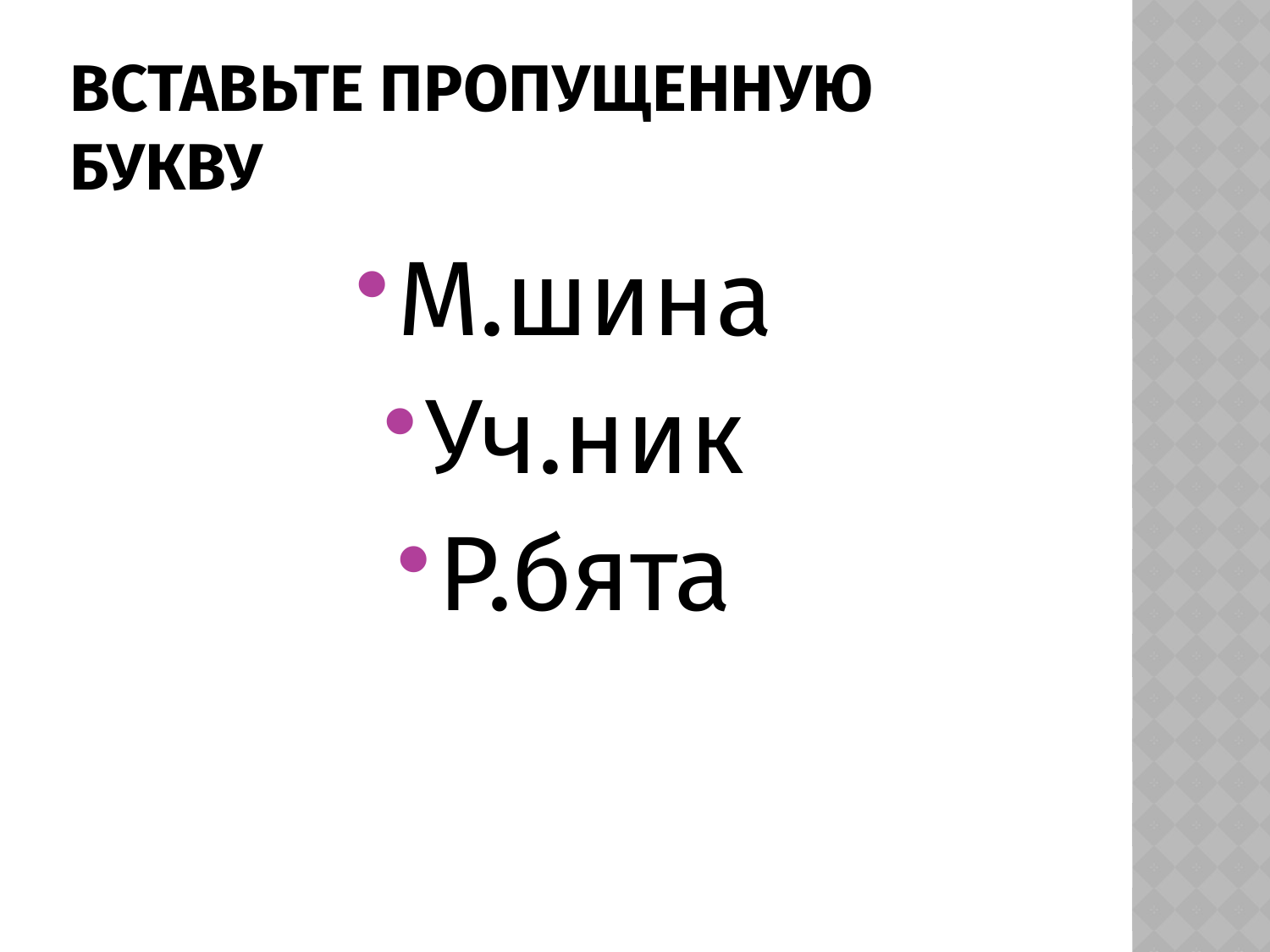

# Вставьте пропущенную букву
М.шина
Уч.ник
Р.бята